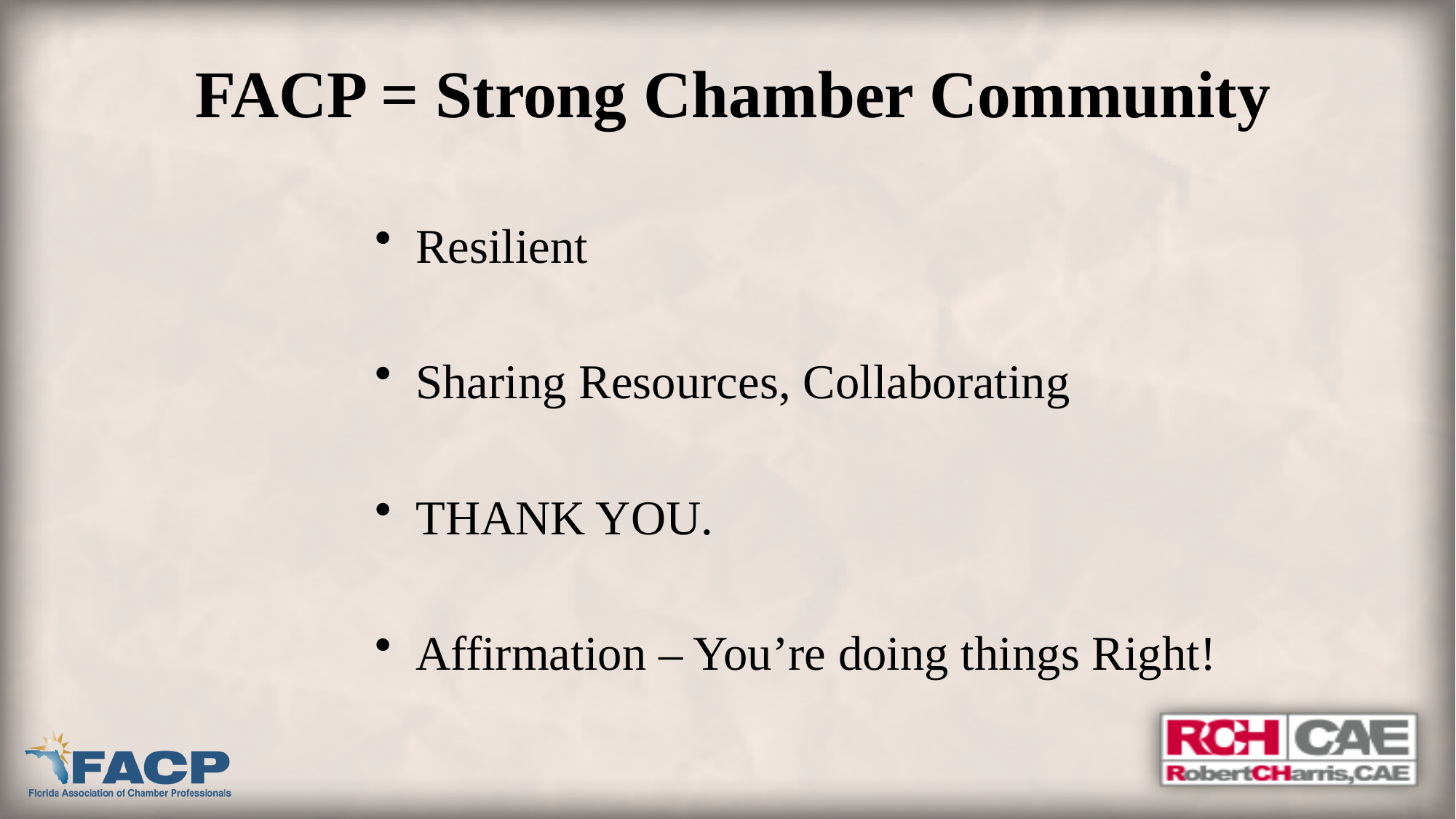

# FACP = Strong Chamber Community
Resilient

Sharing Resources, Collaborating

THANK YOU.

Affirmation – You’re doing things Right!